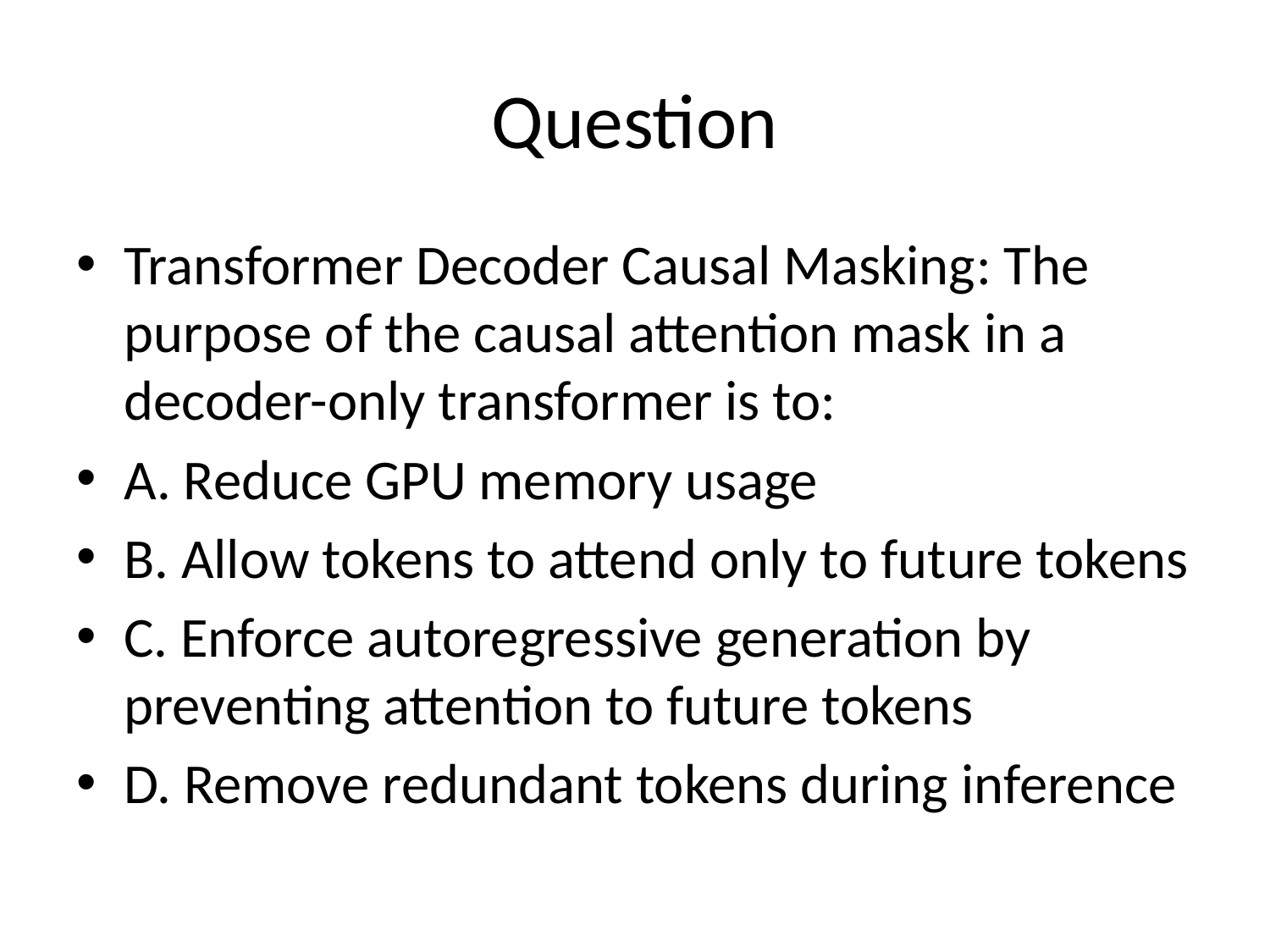

# Question
Transformer Decoder Causal Masking: The purpose of the causal attention mask in a decoder-only transformer is to:
A. Reduce GPU memory usage
B. Allow tokens to attend only to future tokens
C. Enforce autoregressive generation by preventing attention to future tokens
D. Remove redundant tokens during inference